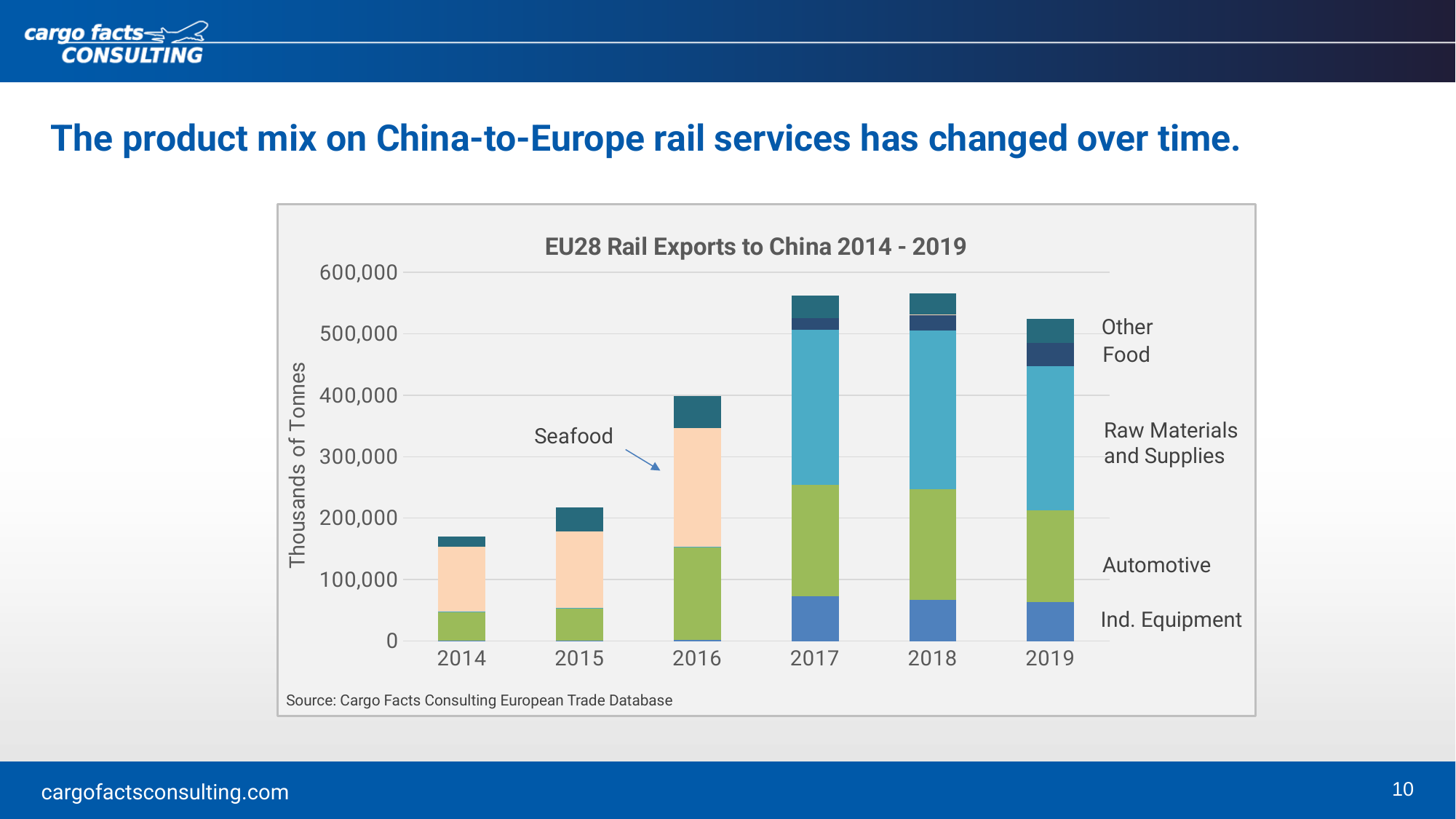

The product mix on China-to-Europe rail services has changed over time.

### Chart: EU28 Rail Exports to China 2014 - 2019

| Category | Industrial equipment and parts | Automotive | Raw materials and supplies | Food | Seafood | Other |
|---|---|---|---|---|---|---|
| 2014 | 137.317 | 48154.205 | 136.083 | 16.842 | 105281.208 | 16479.59700000001 |
| 2015 | 629.64 | 52729.626 | 209.203 | 0.0 | 124802.279 | 39140.380999999994 |
| 2016 | 1757.943 | 151296.537 | 488.198 | 0.0 | 192445.016 | 52346.56099999999 |
| 2017 | 73355.6919999999 | 181311.111 | 251966.364999999 | 18306.197 | 0.0 | 36848.94100000104 |
| 2018 | 66416.053 | 180512.901 | 258107.271 | 26807.146 | 39.627 | 33777.29999999993 |
| 2019 | 63241.5459999999 | 149592.57 | 234844.453 | 37353.876 | 0.0 | 39108.87200000009 |
Other
Food
Raw Materials
and Supplies
Seafood
Automotive
Ind. Equipment
Source: Cargo Facts Consulting European Trade Database
10